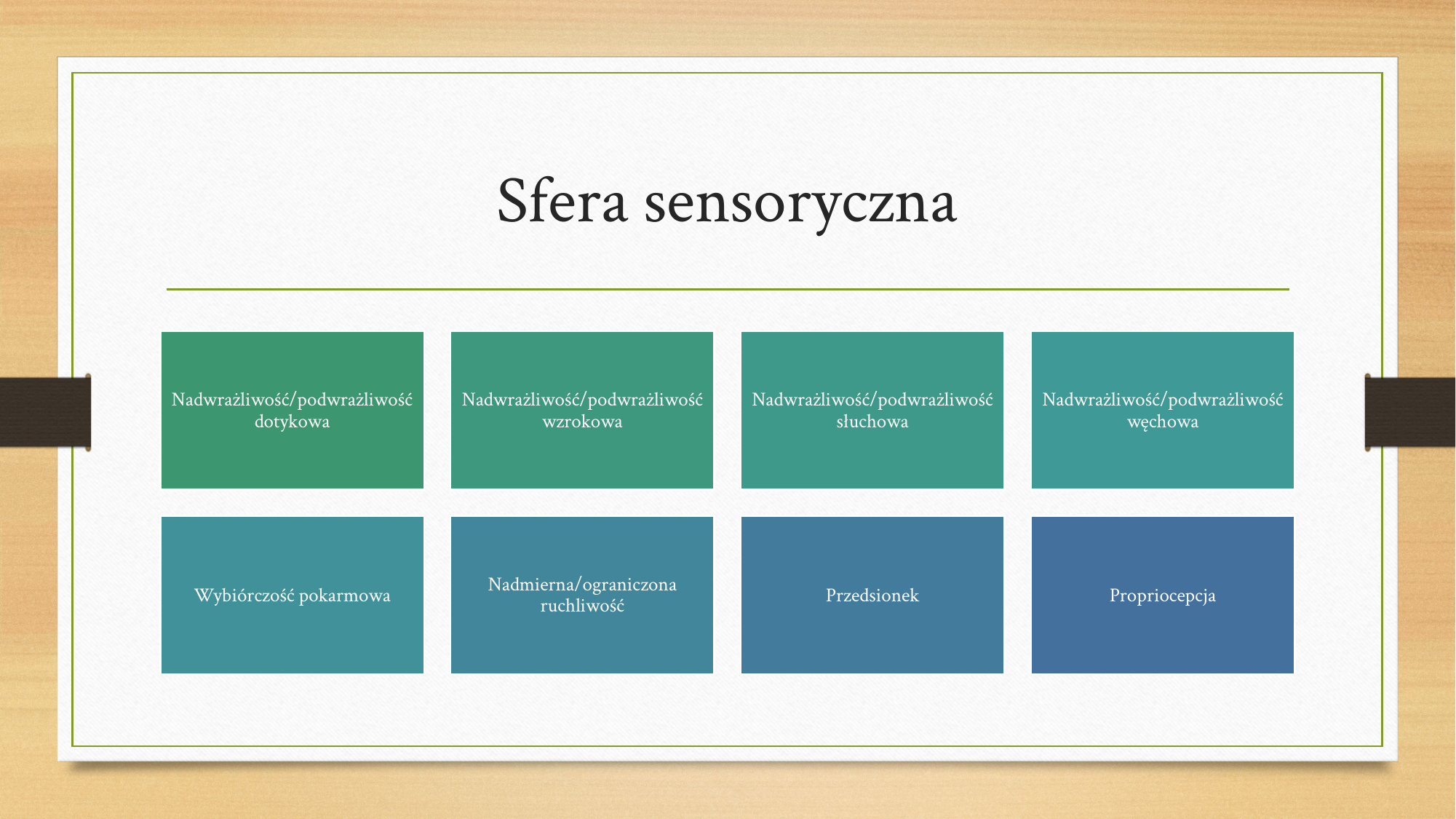

# Sfera sensoryczna
Nadwrażliwość/podwrażliwość dotykowa
Nadwrażliwość/podwrażliwość wzrokowa
Nadwrażliwość/podwrażliwość słuchowa
Nadwrażliwość/podwrażliwość węchowa
Wybiórczość pokarmowa
Nadmierna/ograniczona ruchliwość
Przedsionek
Propriocepcja